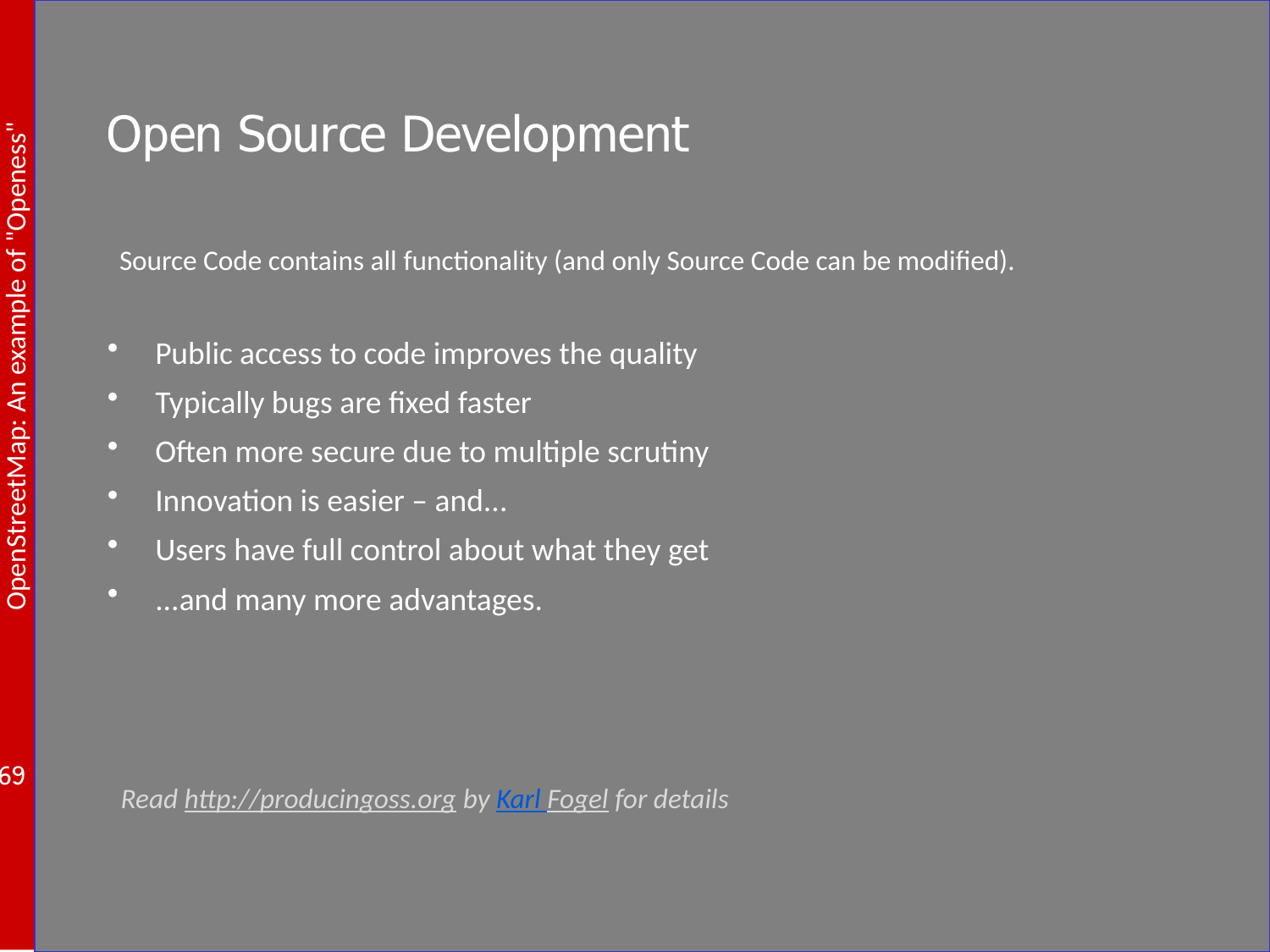

# Open Source Development
Source Code contains all functionality (and only Source Code can be modified).
Public access to code improves the quality
Typically bugs are fixed faster
Often more secure due to multiple scrutiny
Innovation is easier – and...
Users have full control about what they get
...and many more advantages.

Read http://producingoss.org by Karl Fogel for details